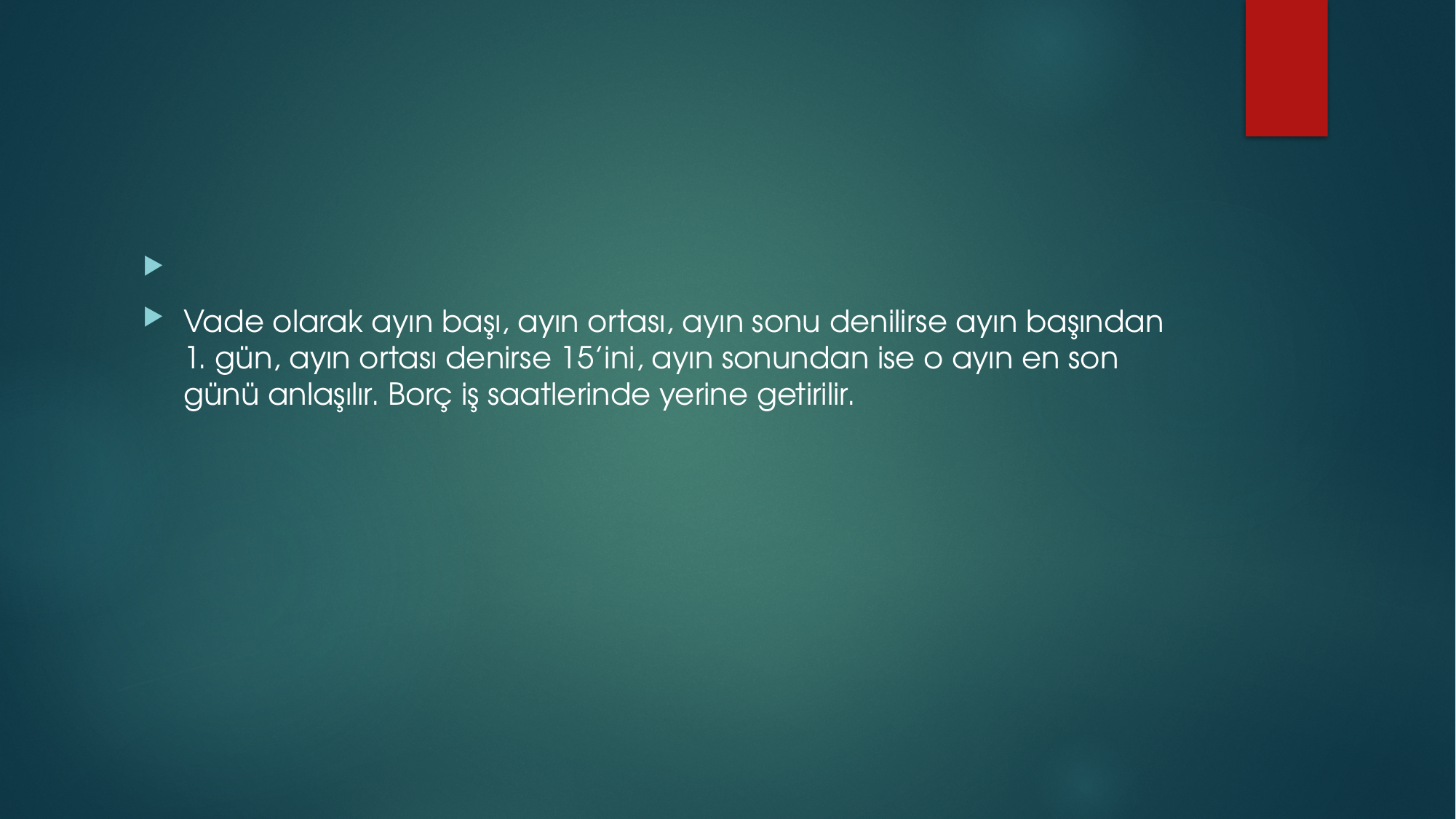

#

Vade olarak ayın başı, ayın ortası, ayın sonu denilirse ayın başından 1. gün, ayın ortası denirse 15’ini, ayın sonundan ise o ayın en son günü anlaşılır. Borç iş saatlerinde yerine getirilir.